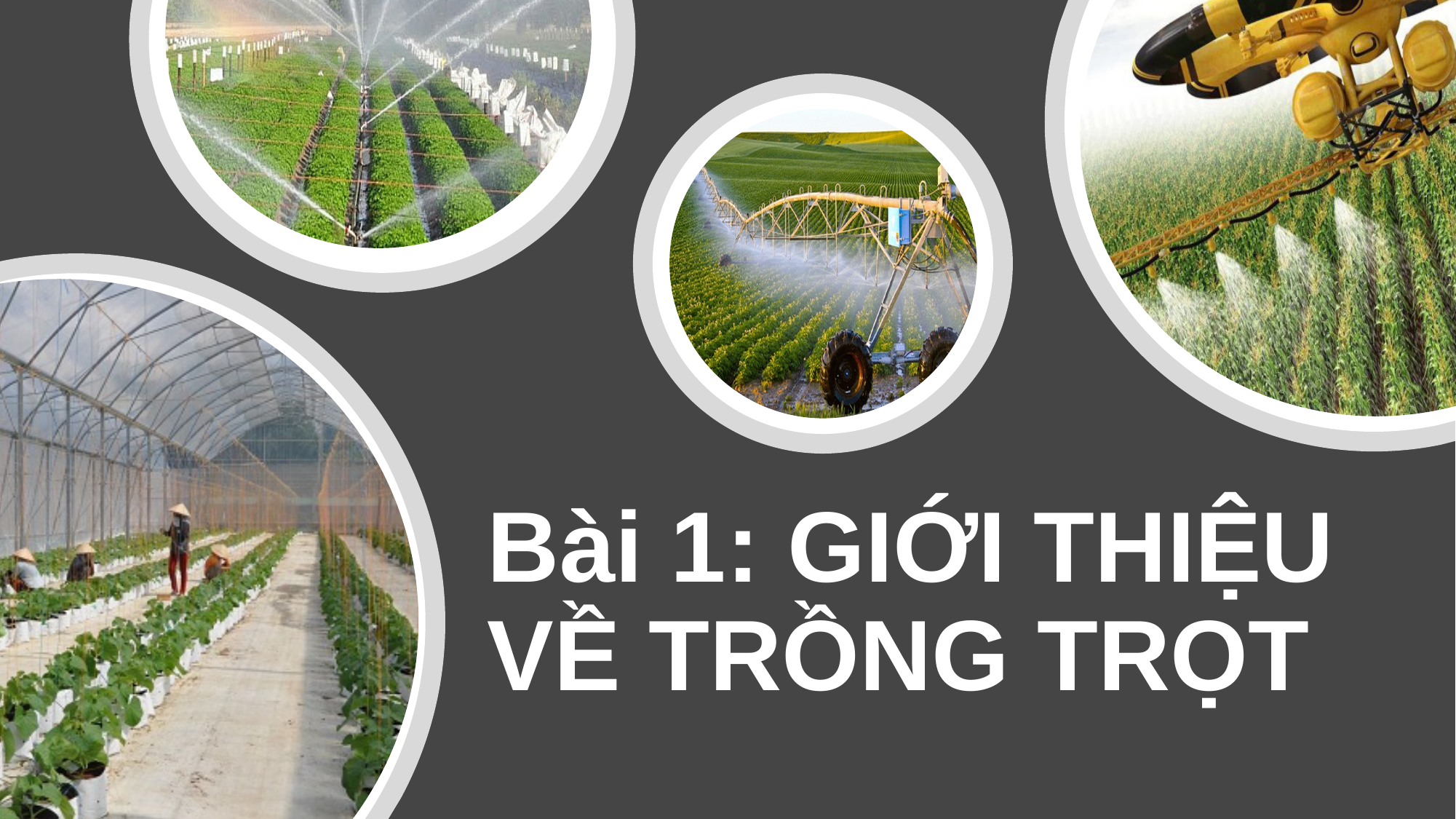

# Bài 1: GIỚI THIỆU VỀ TRỒNG TRỌT